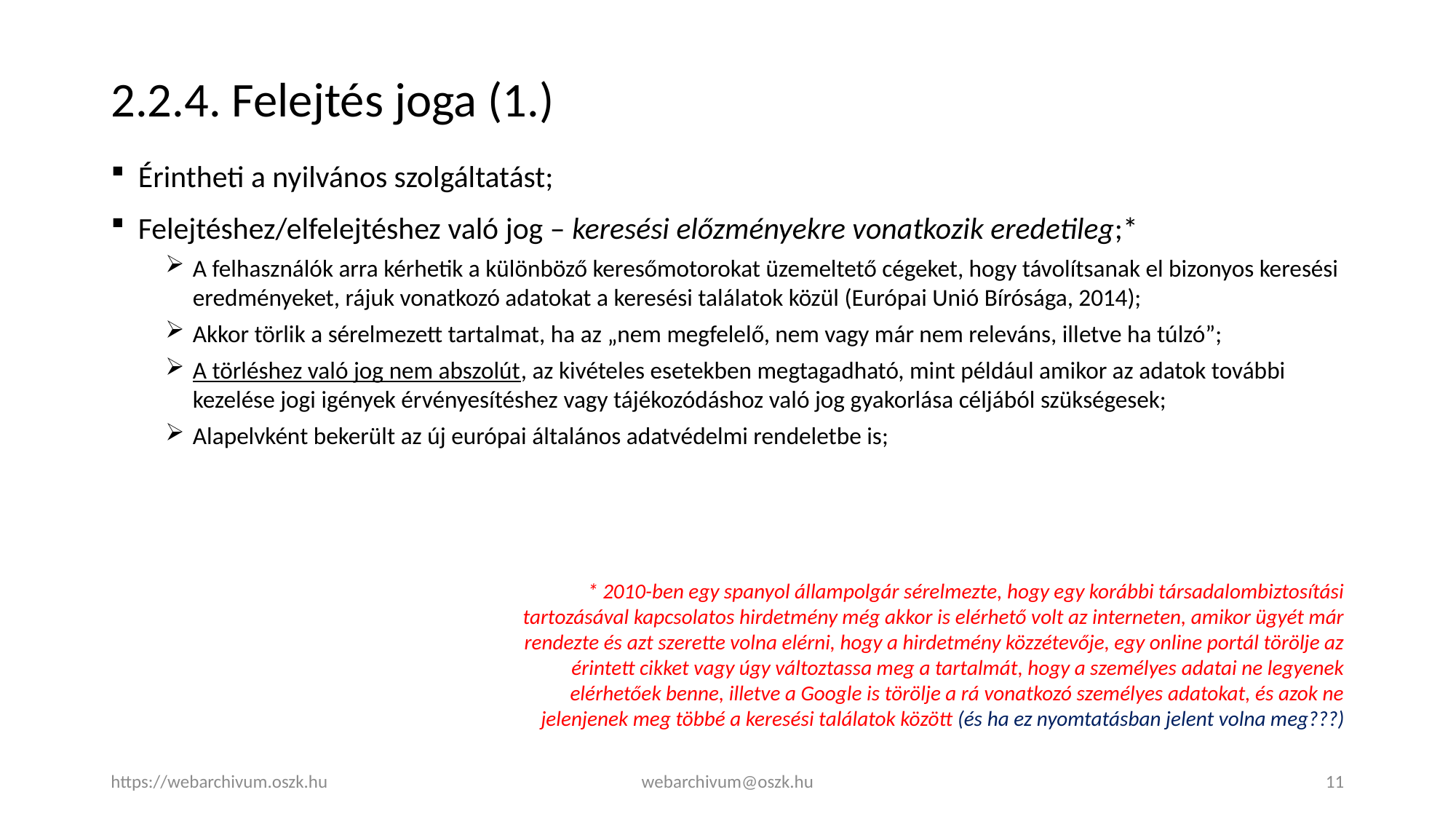

# 2.2.4. Felejtés joga (1.)
Érintheti a nyilvános szolgáltatást;
Felejtéshez/elfelejtéshez való jog – keresési előzményekre vonatkozik eredetileg;*
A felhasználók arra kérhetik a különböző keresőmotorokat üzemeltető cégeket, hogy távolítsanak el bizonyos keresési eredményeket, rájuk vonatkozó adatokat a keresési találatok közül (Európai Unió Bírósága, 2014);
Akkor törlik a sérelmezett tartalmat, ha az „nem megfelelő, nem vagy már nem releváns, illetve ha túlzó”;
A törléshez való jog nem abszolút, az kivételes esetekben megtagadható, mint például amikor az adatok további kezelése jogi igények érvényesítéshez vagy tájékozódáshoz való jog gyakorlása céljából szükségesek;
Alapelvként bekerült az új európai általános adatvédelmi rendeletbe is;
* 2010-ben egy spanyol állampolgár sérelmezte, hogy egy korábbi társadalombiztosítási tartozásával kapcsolatos hirdetmény még akkor is elérhető volt az interneten, amikor ügyét már rendezte és azt szerette volna elérni, hogy a hirdetmény közzétevője, egy online portál törölje az érintett cikket vagy úgy változtassa meg a tartalmát, hogy a személyes adatai ne legyenek elérhetőek benne, illetve a Google is törölje a rá vonatkozó személyes adatokat, és azok ne jelenjenek meg többé a keresési találatok között (és ha ez nyomtatásban jelent volna meg???)
https://webarchivum.oszk.hu
webarchivum@oszk.hu
11